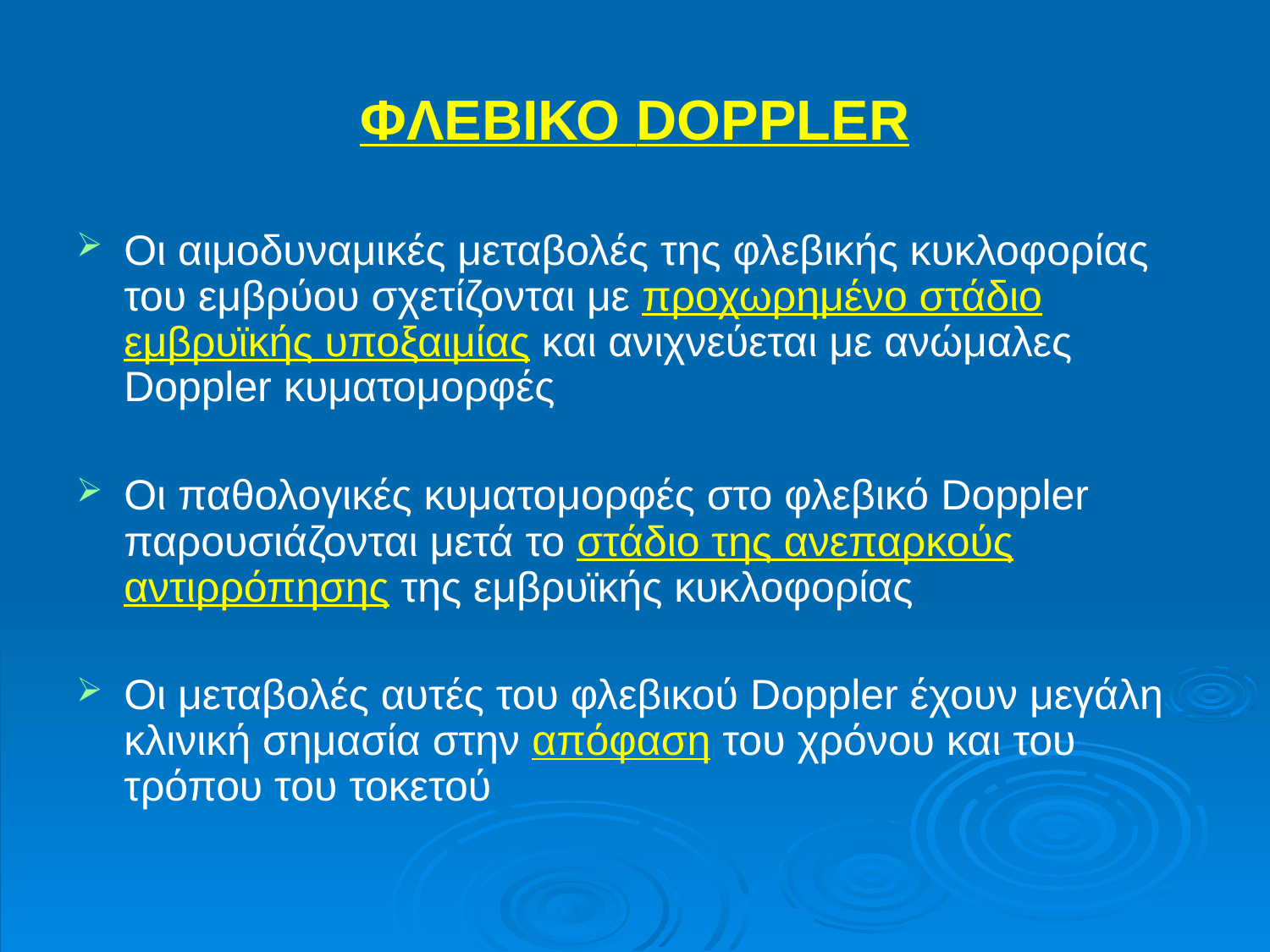

# ΦΛΕΒΙΚΟ DOPPLER
Οι αιμοδυναμικές μεταβολές της φλεβικής κυκλοφορίας του εμβρύου σχετίζονται με προχωρημένο στάδιο εμβρυϊκής υποξαιμίας και ανιχνεύεται με ανώμαλες Doppler κυματομορφές

Οι παθολογικές κυματομορφές στο φλεβικό Doppler παρουσιάζονται μετά το στάδιο της ανεπαρκούς αντιρρόπησης της εμβρυϊκής κυκλοφορίας

Οι μεταβολές αυτές του φλεβικού Doppler έχουν μεγάλη κλινική σημασία στην απόφαση του χρόνου και του τρόπου του τοκετού